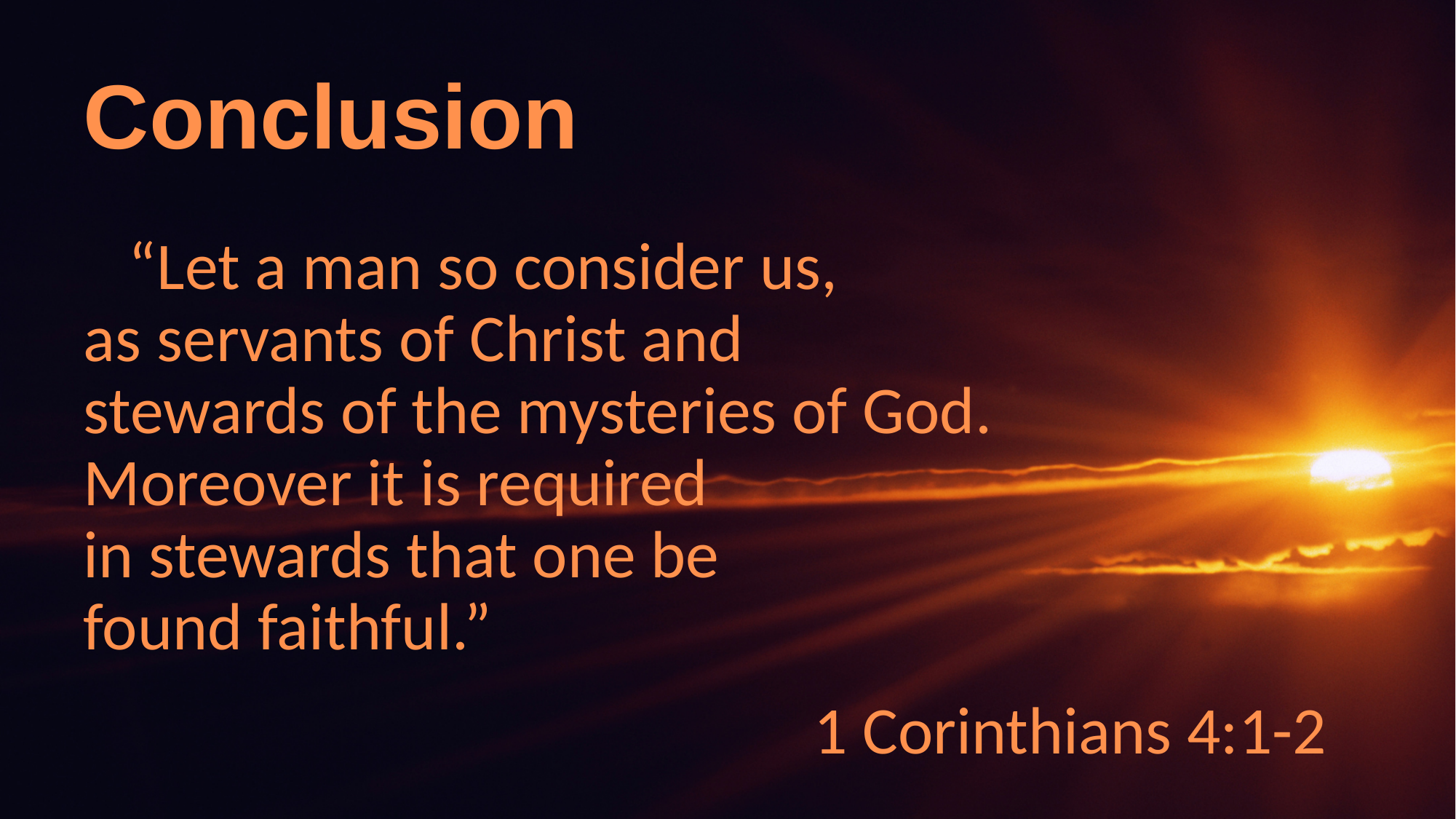

# Conclusion
   “Let a man so consider us,                             as servants of Christ and                              stewards of the mysteries of God.            Moreover it is required                                      in stewards that one be                                    found faithful.”

1 Corinthians 4:1-2